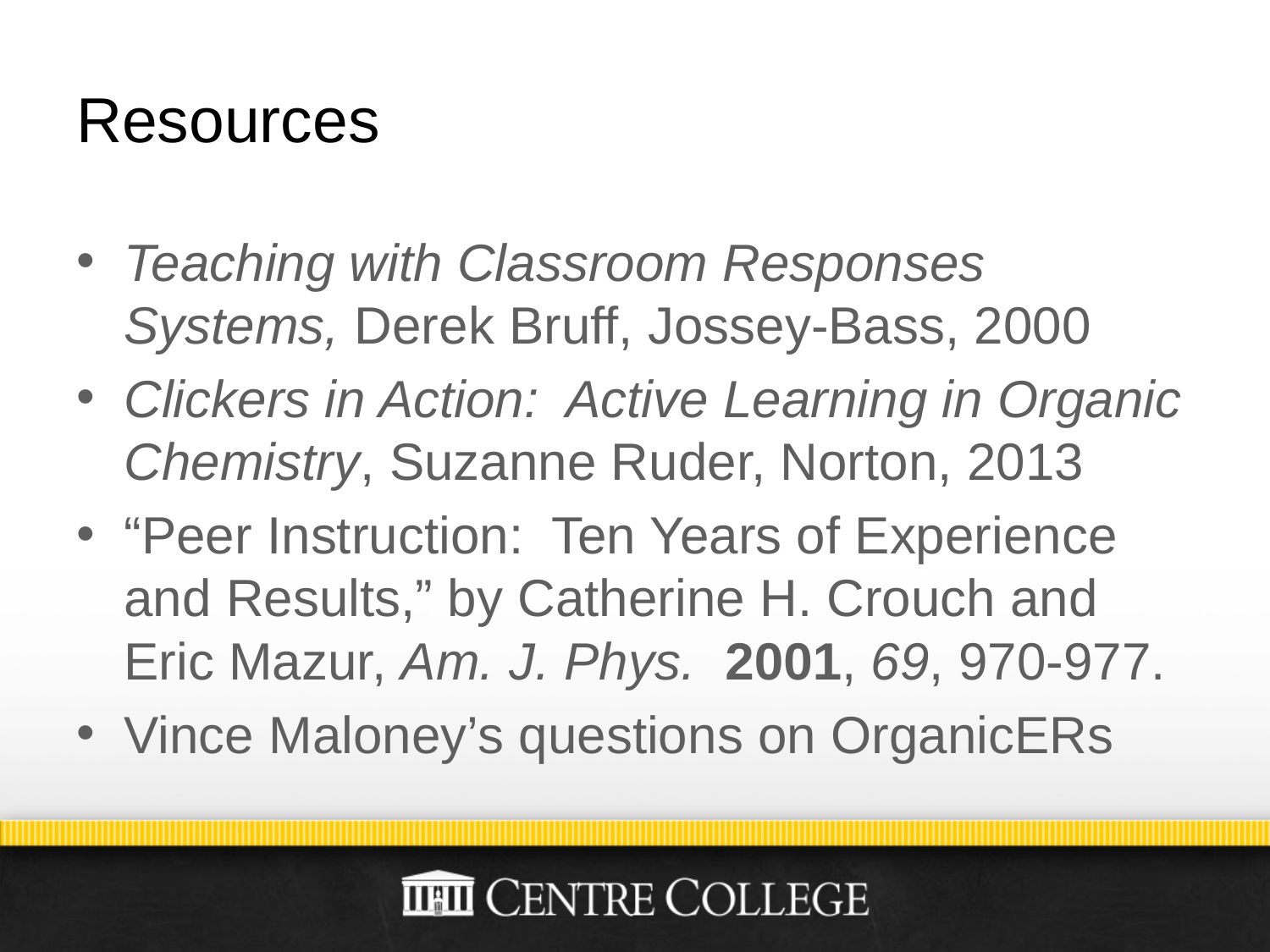

# Resources
Teaching with Classroom Responses Systems, Derek Bruff, Jossey-Bass, 2000
Clickers in Action:  Active Learning in Organic Chemistry, Suzanne Ruder, Norton, 2013
“Peer Instruction:  Ten Years of Experience and Results,” by Catherine H. Crouch and Eric Mazur, Am. J. Phys.  2001, 69, 970-977.
Vince Maloney’s questions on OrganicERs